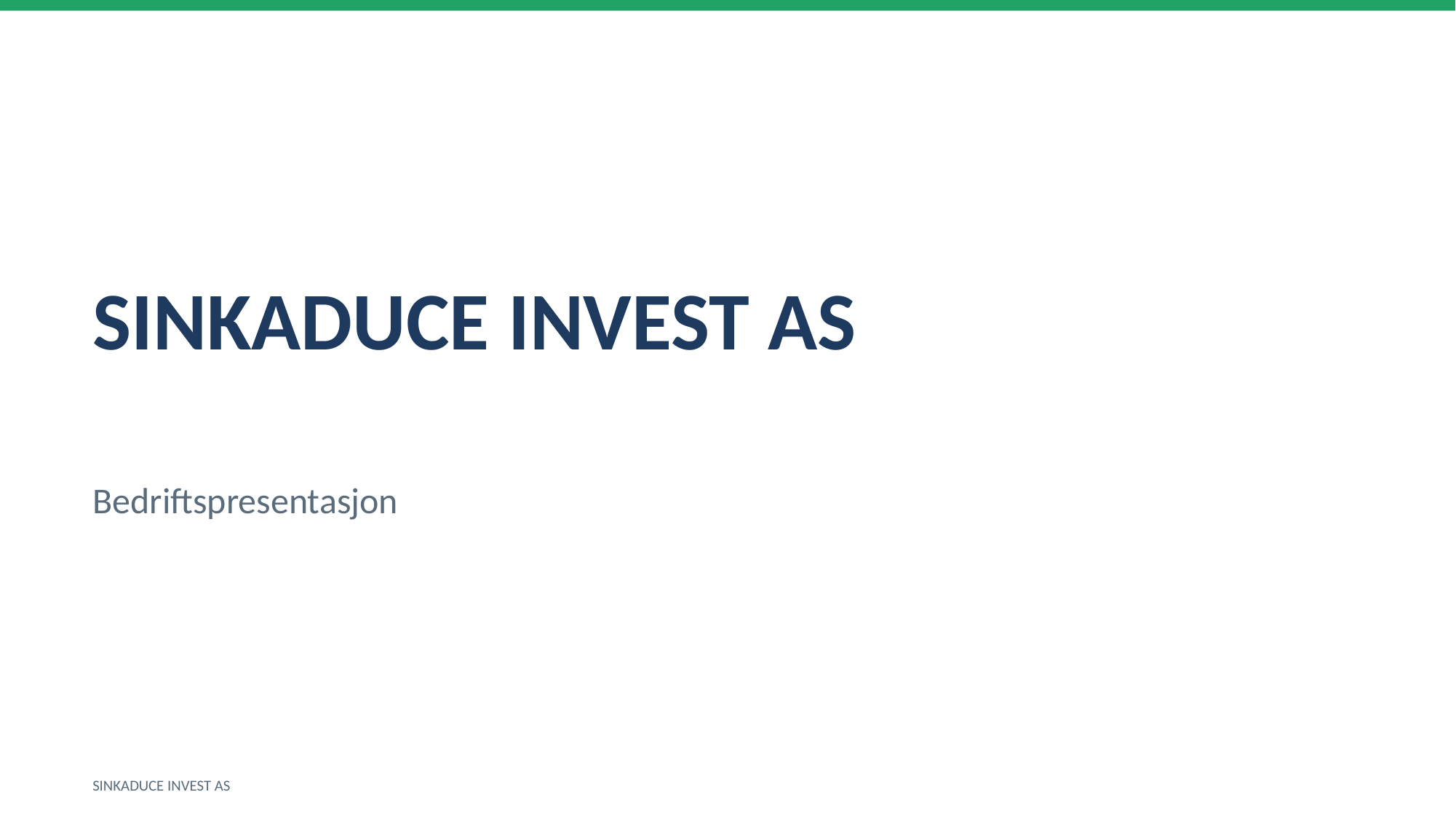

SINKADUCE INVEST AS
Bedriftspresentasjon
SINKADUCE INVEST AS